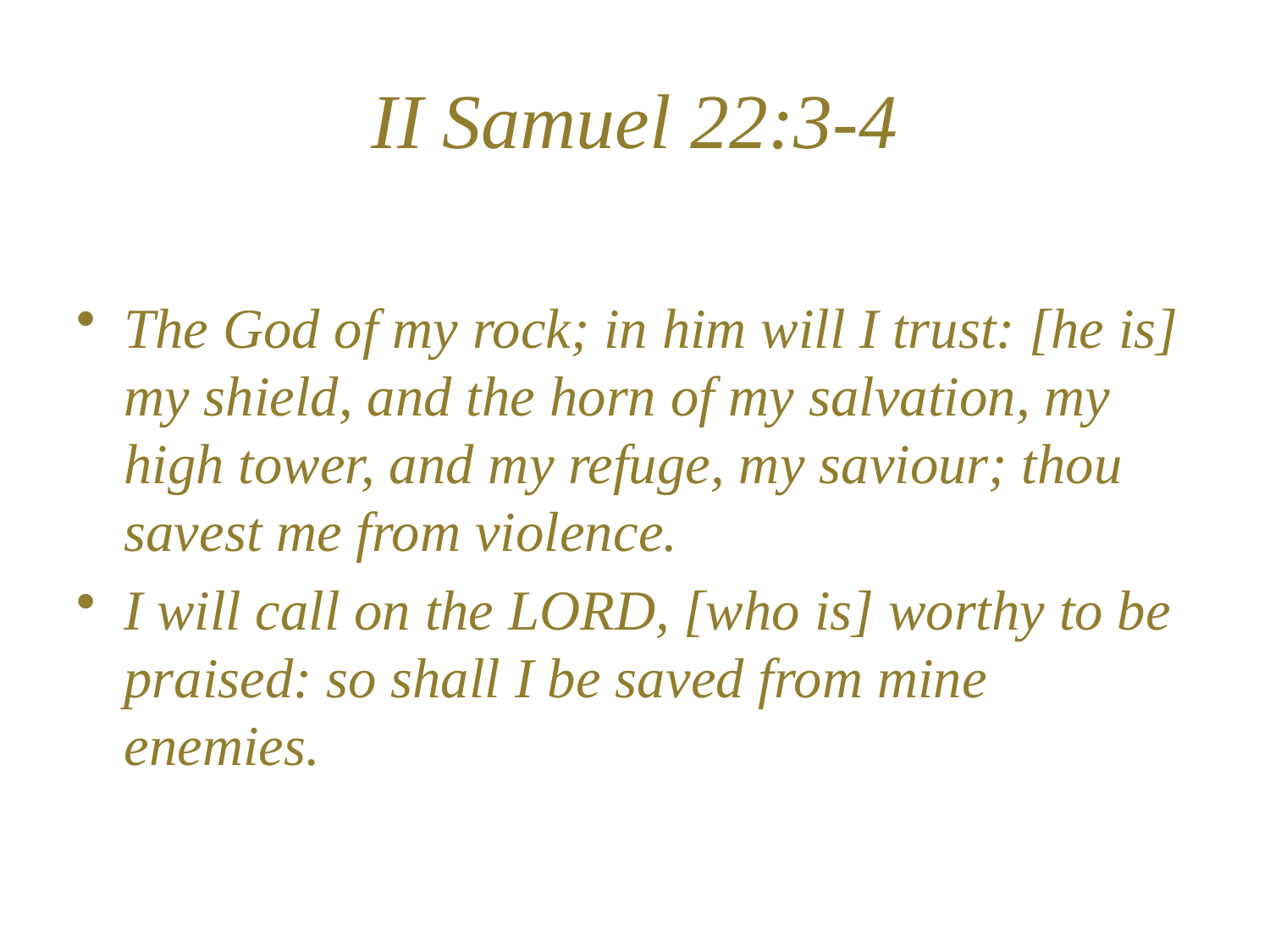

# II Samuel 22:3-4
The God of my rock; in him will I trust: [he is] my shield, and the horn of my salvation, my high tower, and my refuge, my saviour; thou savest me from violence.
I will call on the LORD, [who is] worthy to be praised: so shall I be saved from mine enemies.